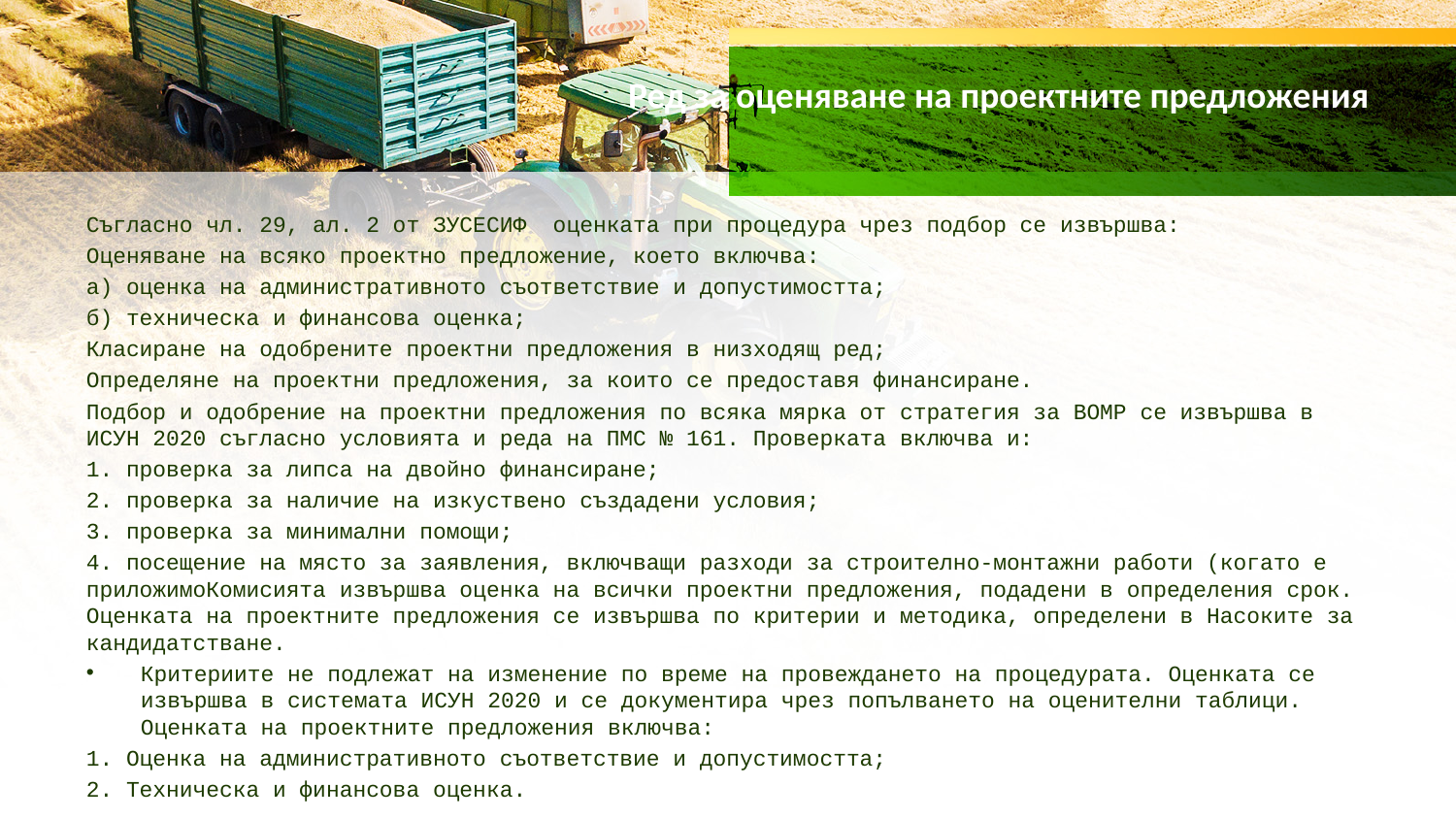

# Ред за оценяване на проектните предложения
Съгласно чл. 29, ал. 2 от ЗУСЕСИФ  оценката при процедура чрез подбор се извършва:
Оценяване на всяко проектно предложение, което включва:
а) оценка на административното съответствие и допустимостта;
б) техническа и финансова оценка;
Класиране на одобрените проектни предложения в низходящ ред;
Определяне на проектни предложения, за които се предоставя финансиране.
Подбор и одобрение на проектни предложения по всяка мярка от стратегия за ВОМР се извършва в ИСУН 2020 съгласно условията и реда на ПМС № 161. Проверката включва и:
1. проверка за липса на двойно финансиране;
2. проверка за наличие на изкуствено създадени условия;
3. проверка за минимални помощи;
4. посещение на място за заявления, включващи разходи за строително-монтажни работи (когато е приложимоКомисията извършва оценка на всички проектни предложения, подадени в определения срок.  Оценката на проектните предложения се извършва по критерии и методика, определени в Насоките за кандидатстване.
Критериите не подлежат на изменение по време на провеждането на процедурата. Оценката се извършва в системата ИСУН 2020 и се документира чрез попълването на оценителни таблици. Оценката на проектните предложения включва:
1. Оценка на административното съответствие и допустимостта;
2. Техническа и финансова оценка.